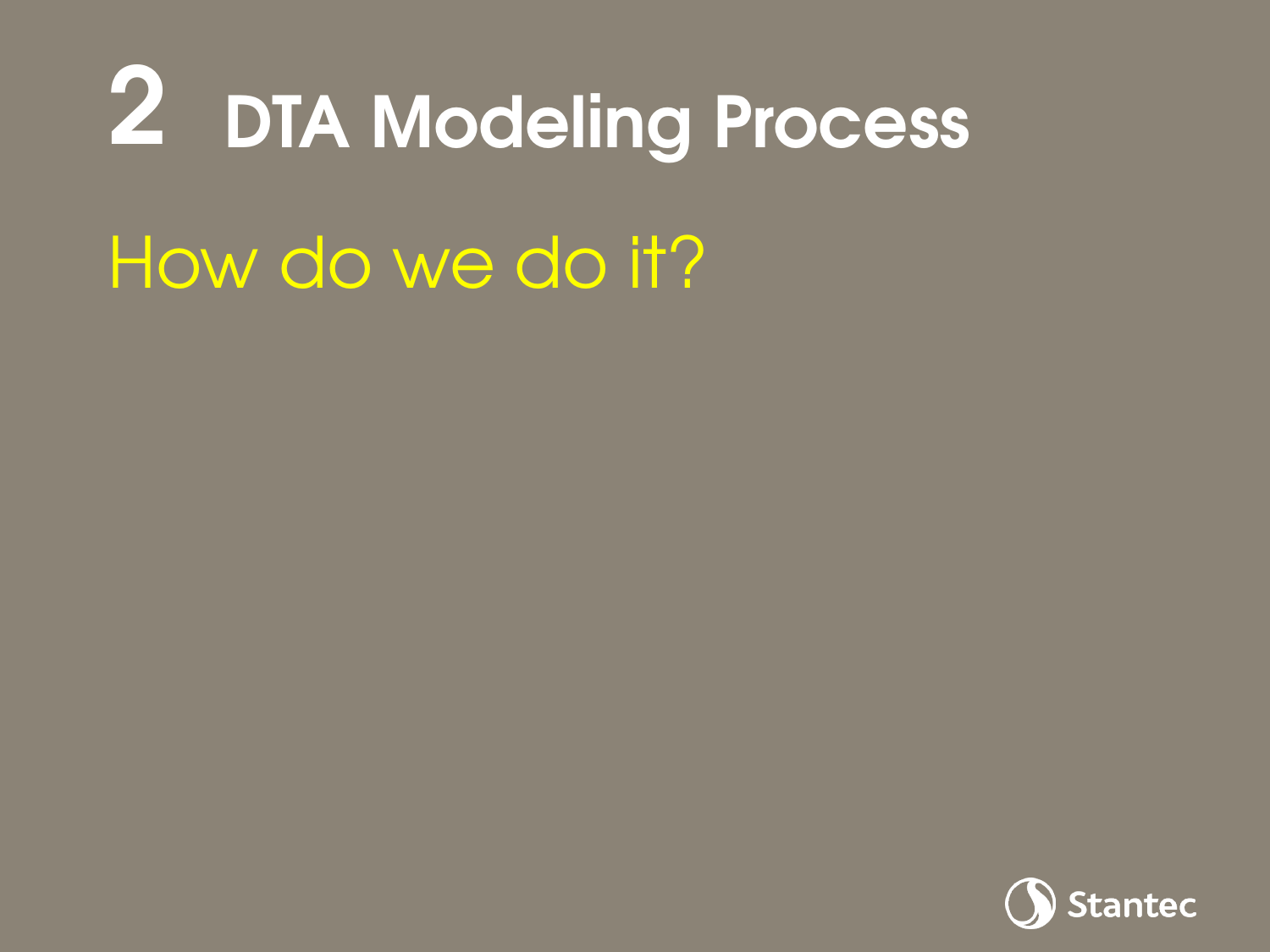

2
# DTA Modeling Process
How do we do it?